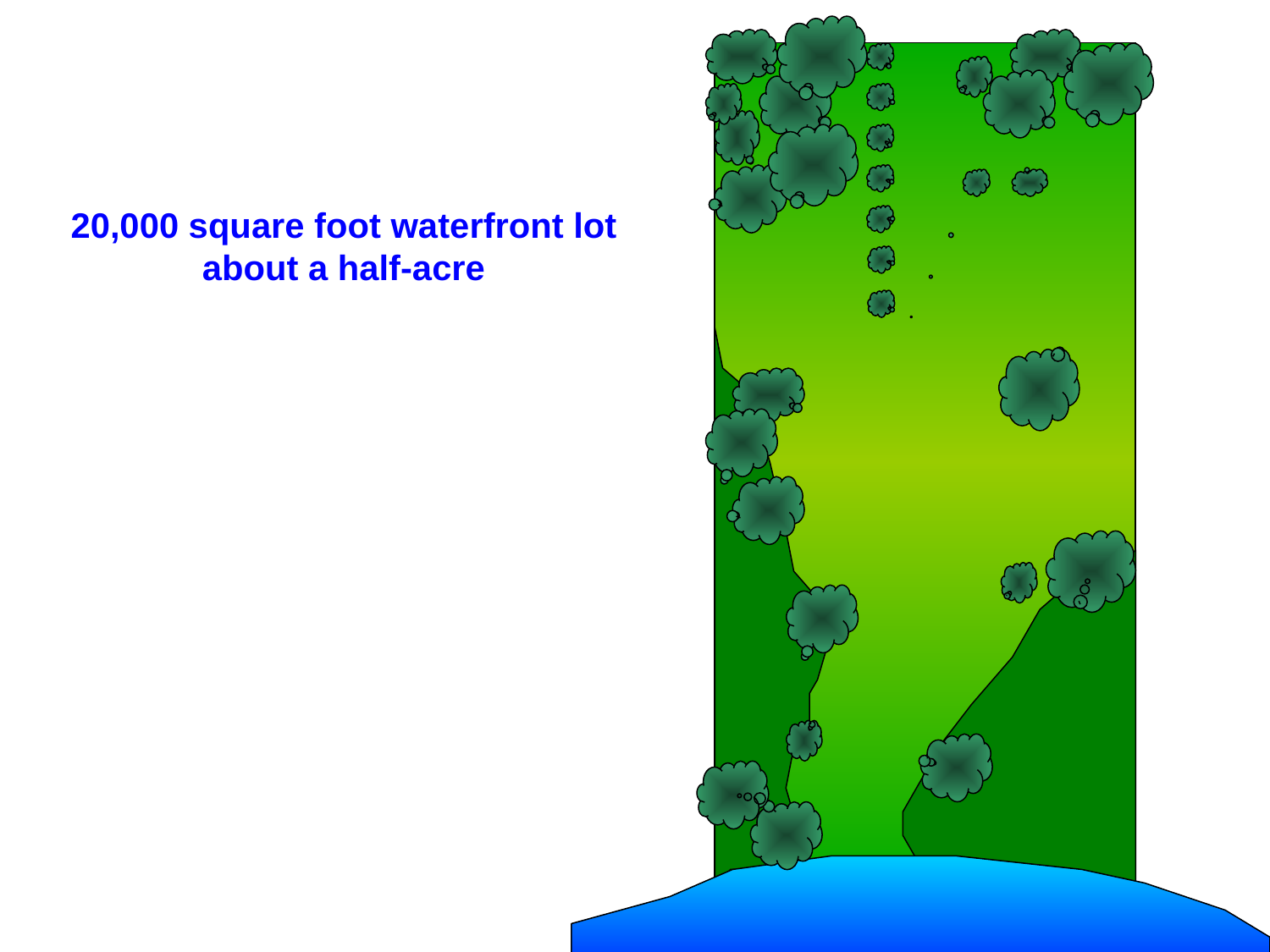

20,000 square foot waterfront lot
about a half-acre